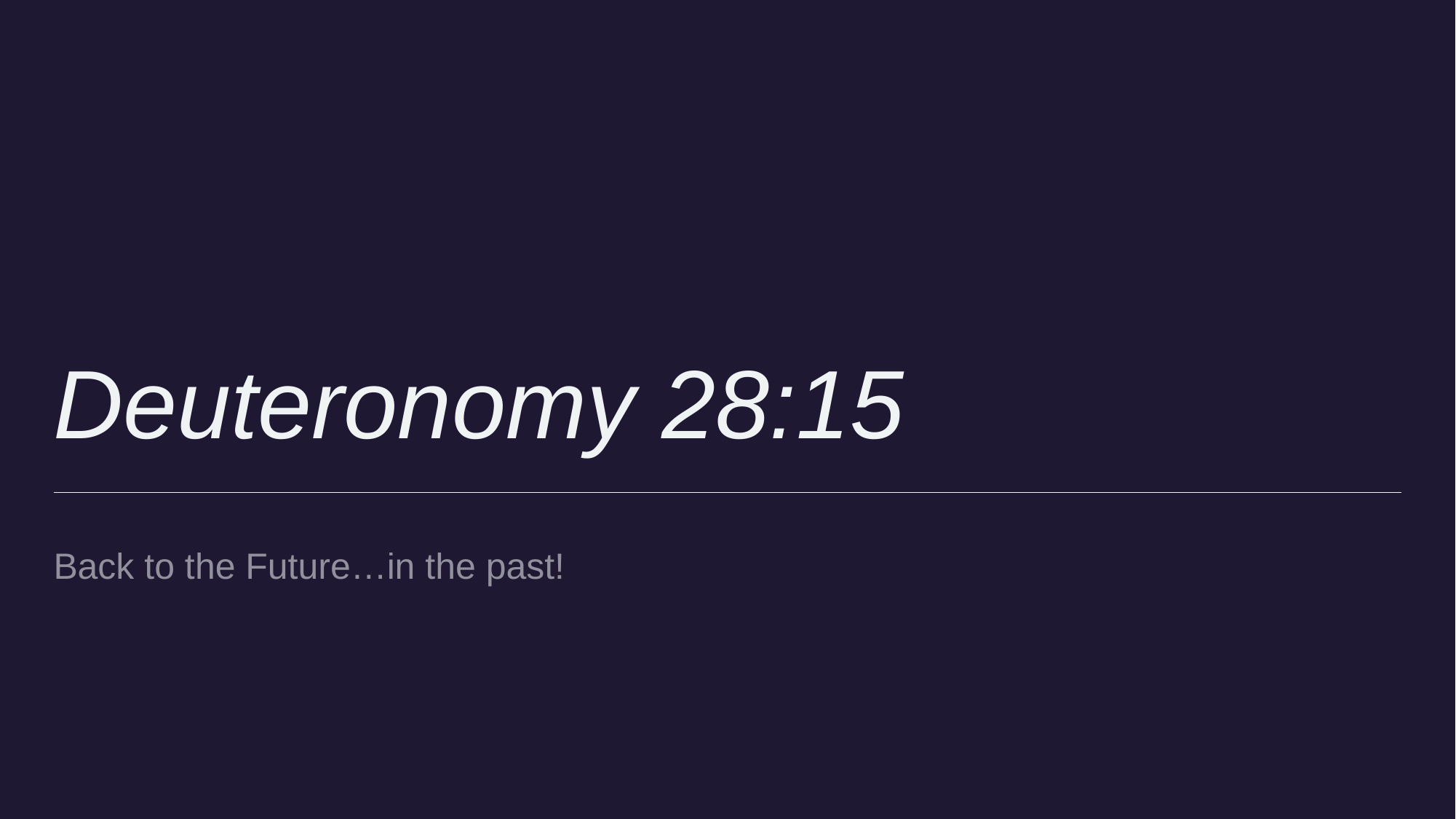

# Deuteronomy 28:15
Back to the Future…in the past!